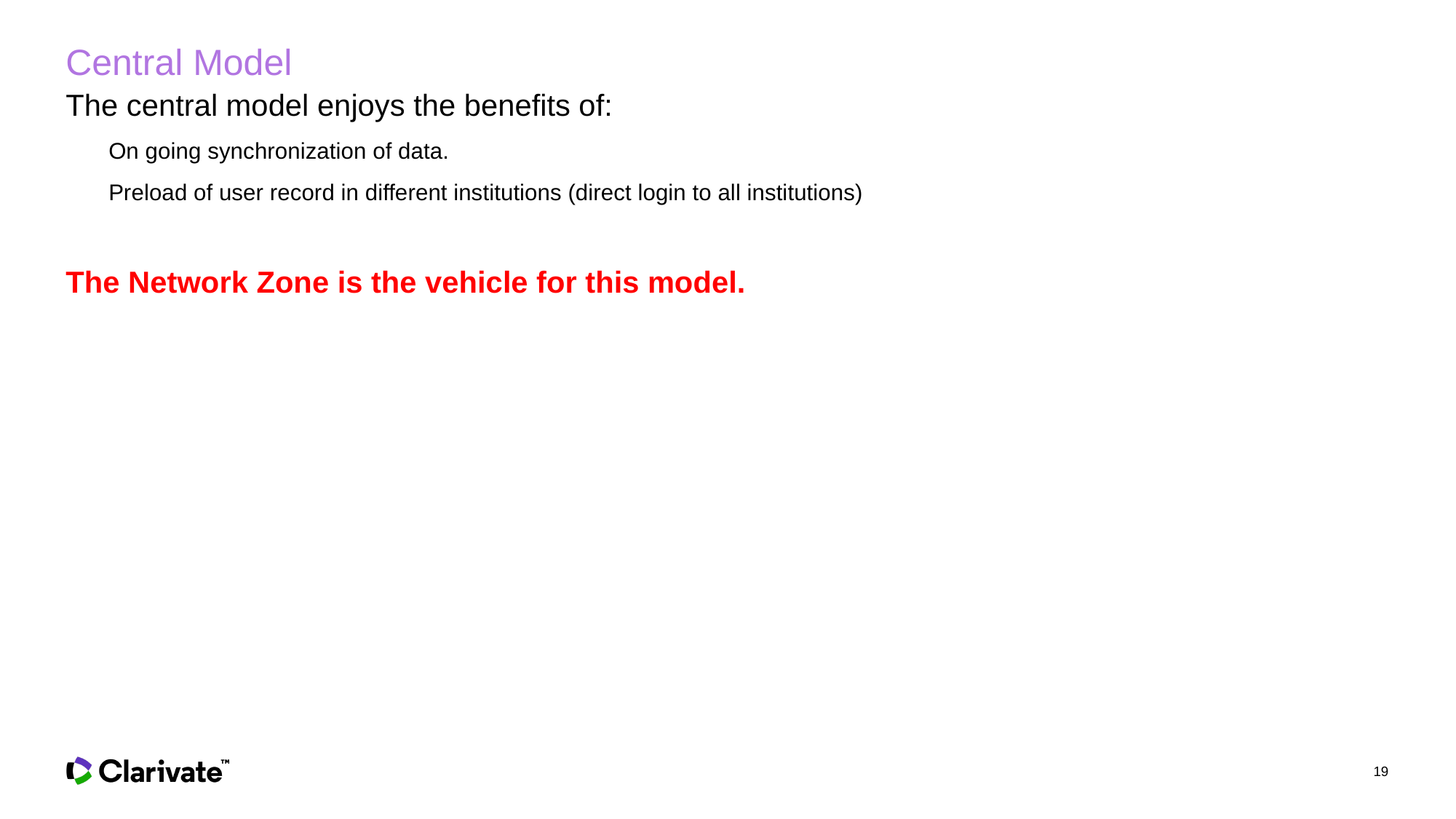

# Central Model
The central model enjoys the benefits of:
On going synchronization of data.
Preload of user record in different institutions (direct login to all institutions)

The Network Zone is the vehicle for this model.

19